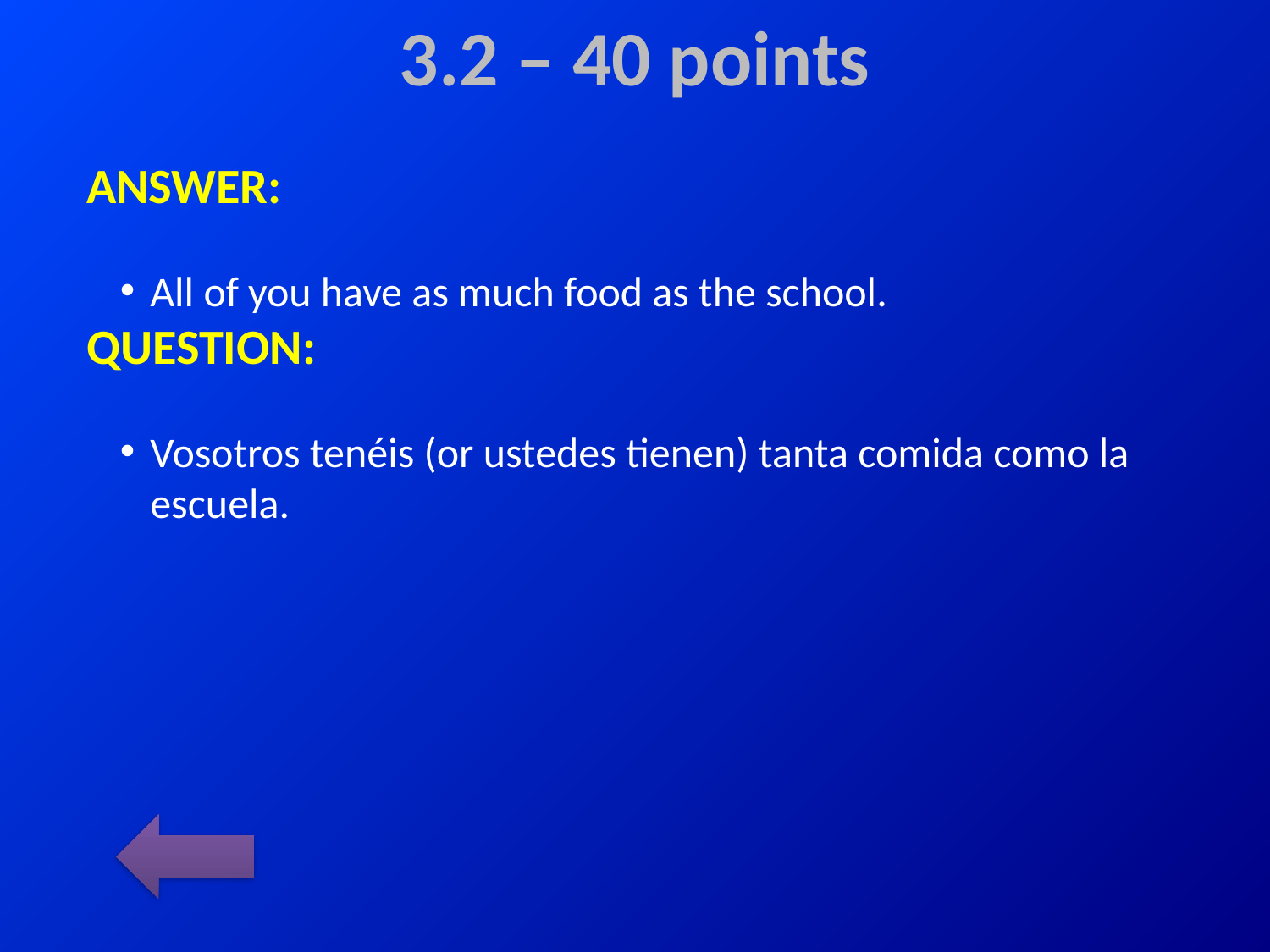

# 3.2 – 40 points
ANSWER:

All of you have as much food as the school.
QUESTION:

Vosotros tenéis (or ustedes tienen) tanta comida como la escuela.